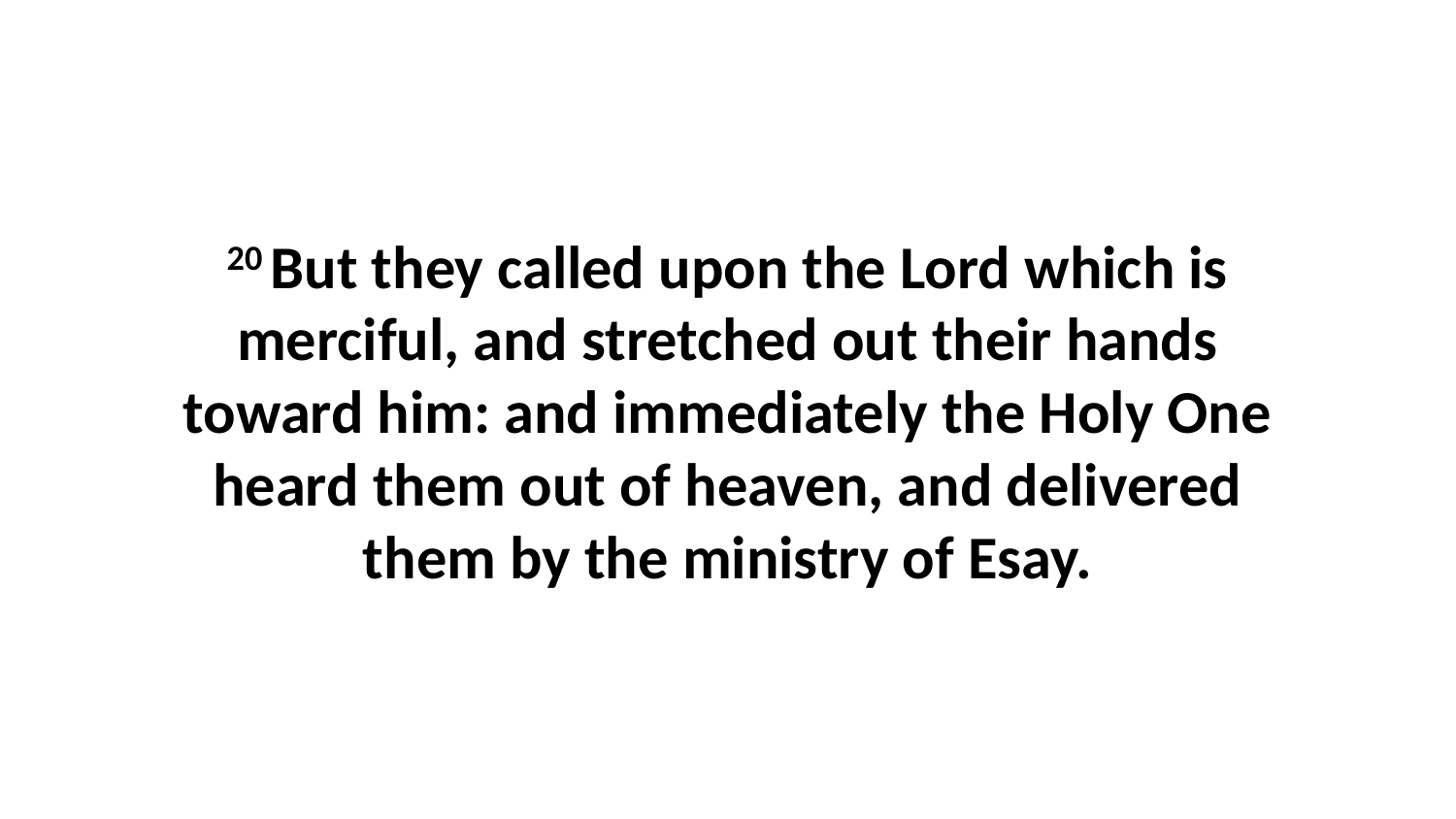

20 But they called upon the Lord which is merciful, and stretched out their hands toward him: and immediately the Holy One heard them out of heaven, and delivered them by the ministry of Esay.